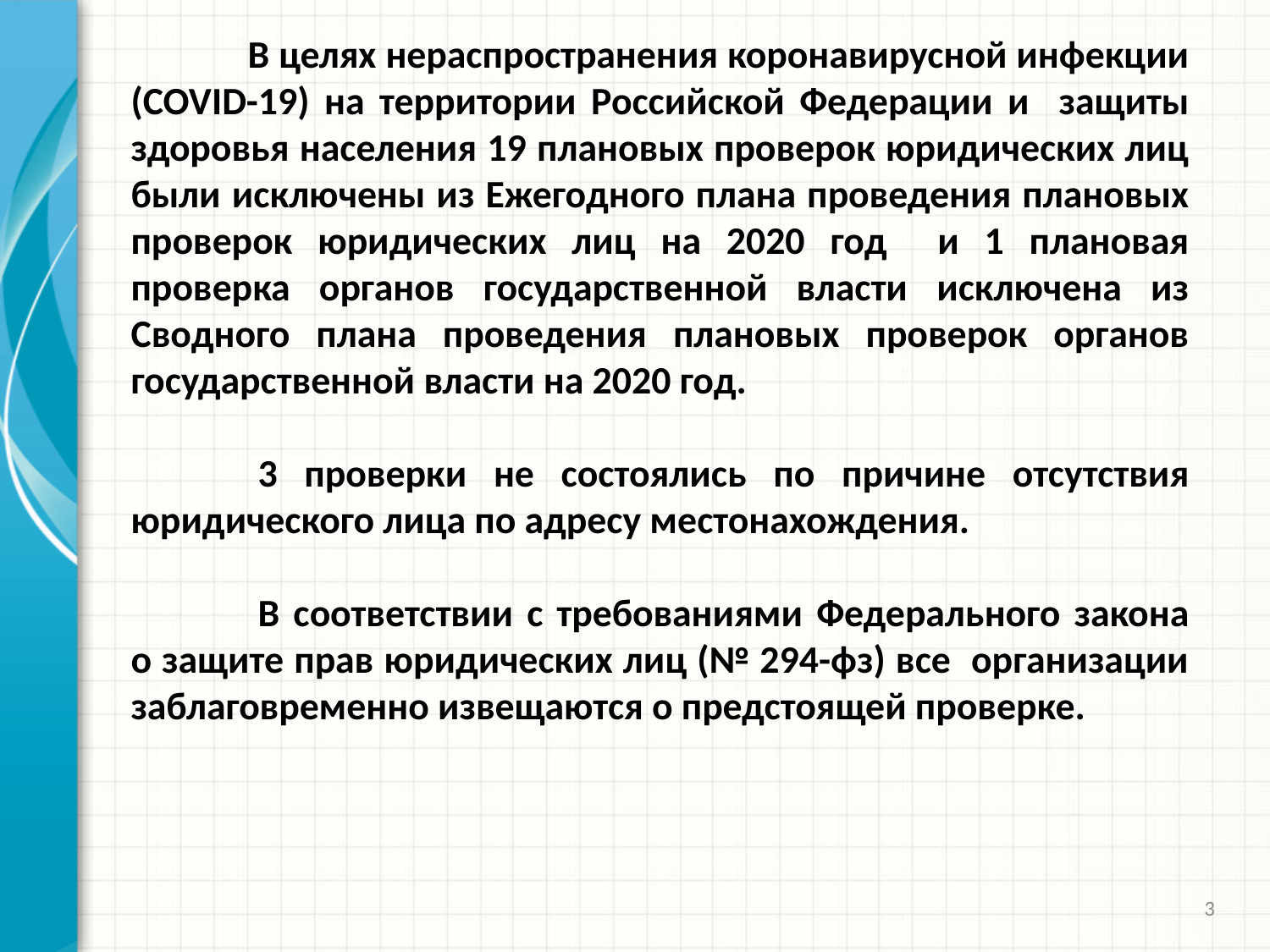

В целях нераспространения коронавирусной инфекции (COVID-19) на территории Российской Федерации и  защиты здоровья населения 19 плановых проверок юридических лиц были исключены из Ежегодного плана проведения плановых проверок юридических лиц на 2020 год  и 1 плановая проверка органов государственной власти исключена из Сводного плана проведения плановых проверок органов государственной власти на 2020 год.

	3 проверки не состоялись по причине отсутствия юридического лица по адресу местонахождения.

	В соответствии с требованиями Федерального закона о защите прав юридических лиц (№ 294-фз) все  организации заблаговременно извещаются о предстоящей проверке.

3